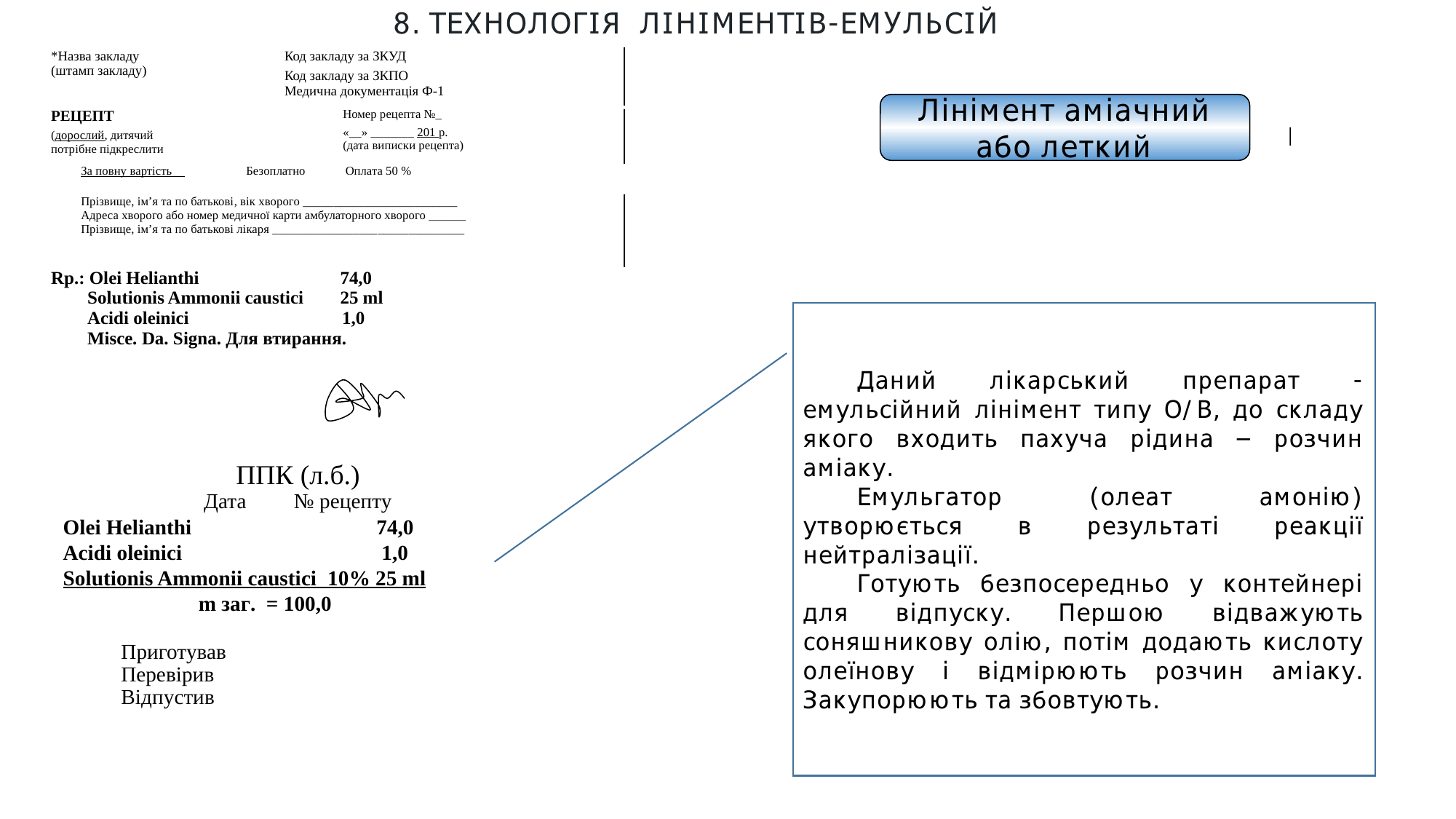

8. ТЕХНОЛОГІЯ  ЛІНІМЕНТІВ-ЕМУЛЬСІЙ
| \*Назва закладу (штамп закладу) | Код закладу за ЗКУД Код закладу за ЗКПО Медична документація Ф-1 |  |  |
| --- | --- | --- | --- |
| РЕЦЕПТ (дорослий, дитячий потрібне підкреслити |  | Номер рецепта №\_ «\_\_» \_\_\_\_\_\_\_ 201 р. (дата виписки рецепта) |  |
| За повну вартість Безоплатно Оплата 50 % |  |  |  |
| Прізвище, ім’я та по батькові, вік хворого \_\_\_\_\_\_\_\_\_\_\_\_\_\_\_\_\_\_\_\_\_\_\_\_\_ Адреса хворого або номер медичної карти амбулаторного хворого \_\_\_\_\_\_ Прізвище, ім’я та по батькові лікаря \_\_\_\_\_\_\_\_\_\_\_\_\_\_\_\_\_\_\_\_\_\_\_\_\_\_\_\_\_\_\_ |  |  |  |
| Rp.: Olei Helianthi 74,0 Solutionis Ammonii caustici 25 ml Acidi oleinici 1,0 Misce. Da. Signa. Для втирання. |  |  |  |
|  |  |  |  |
Лінімент аміачний або леткий

|  |  |
| --- | --- |
|  |  |
|  |  |
|  |  |
Даний лікарський препарат - емульсійний лінімент типу О/В, до складу якого входить пахуча рідина – розчин аміаку.
Емульгатор (олеат амонію) утворюється в результаті реакції нейтралізації.
Готують безпосередньо у контейнері для відпуску. Першою відважують соняшникову олію, потім додають кислоту олеїнову і відмірюють розчин аміаку. Закупорюють та збовтують.

ППК (л.б.)
Дата         № рецепту
Olei Helianthi                                   74,0
Acidi oleinici	                   1,0
Solutionis Ammonii caustici  10% 25 ml
           	     m заг.  = 100,0
           Приготував
           Перевірив
           Відпустив